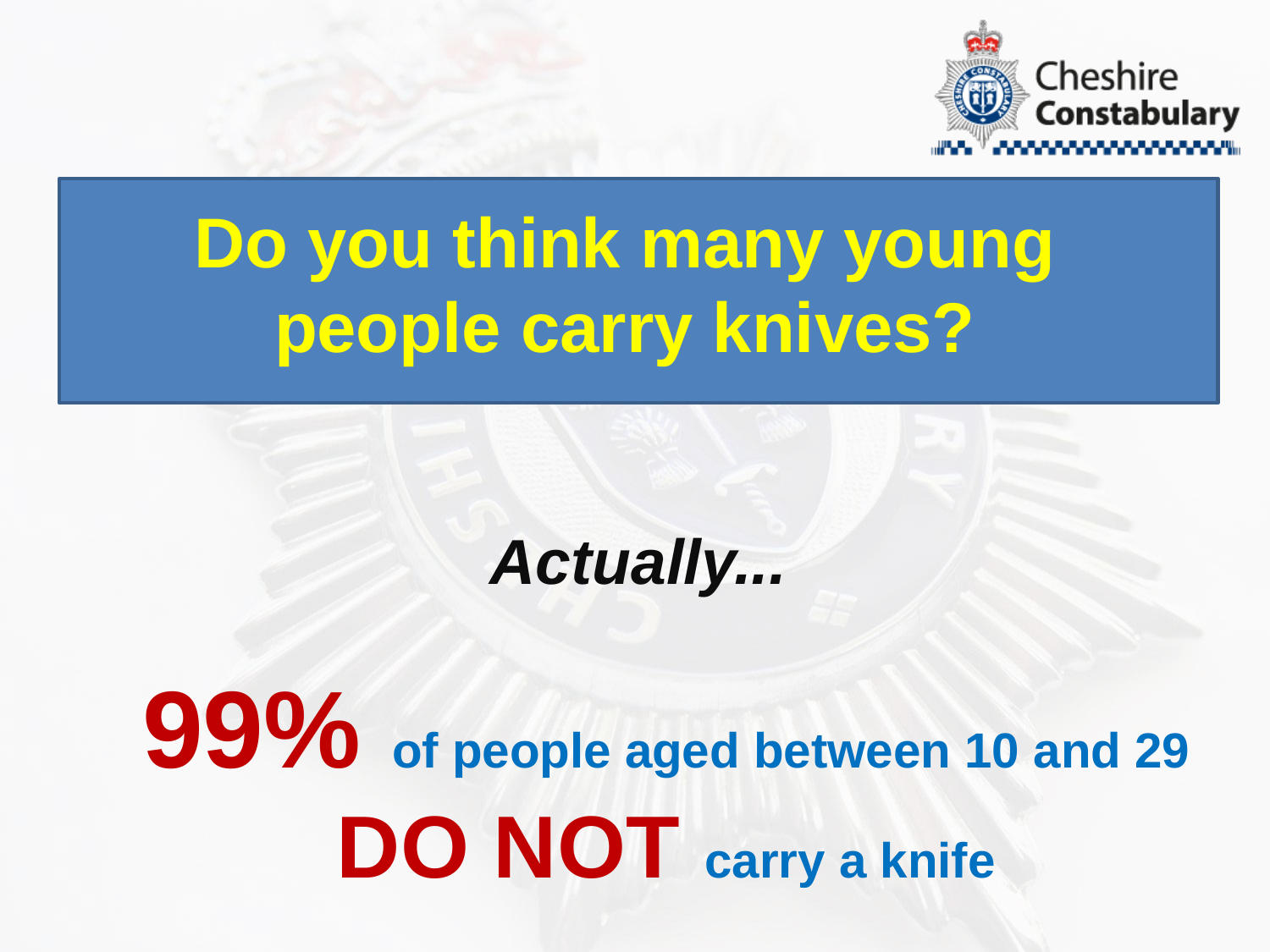

Do you think many young people carry knives?

Actually...

99% of people aged between 10 and 29 DO NOT carry a knife